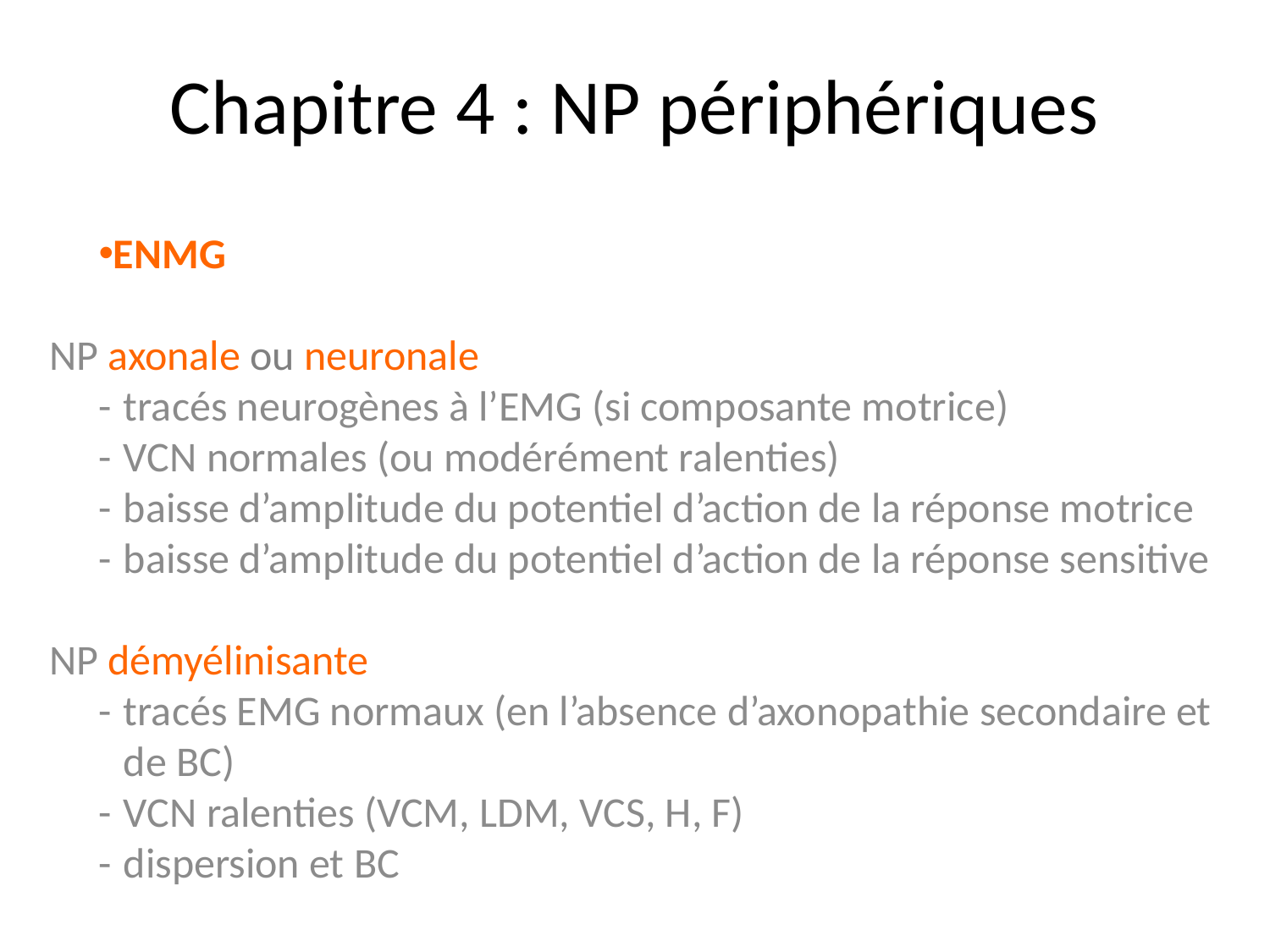

Chapitre 4 : NP périphériques
ENMG
NP axonale ou neuronale
	-	tracés neurogènes à l’EMG (si composante motrice)
	-	VCN normales (ou modérément ralenties)
	-	baisse d’amplitude du potentiel d’action de la réponse motrice
	-	baisse d’amplitude du potentiel d’action de la réponse sensitive
NP démyélinisante
	-	tracés EMG normaux (en l’absence d’axonopathie secondaire et 		de BC)
	-	VCN ralenties (VCM, LDM, VCS, H, F)
	-	dispersion et BC